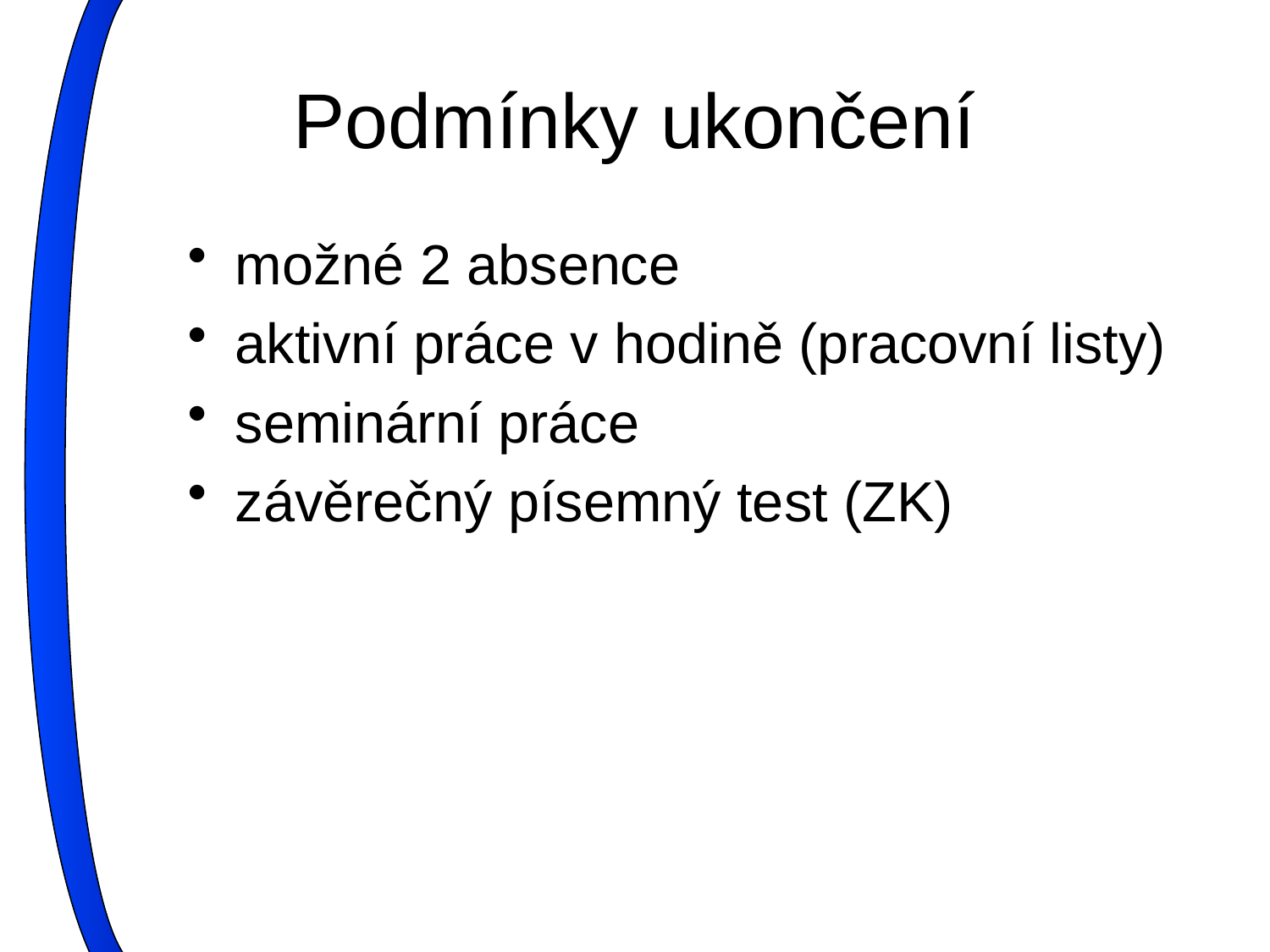

# Podmínky ukončení
možné 2 absence
aktivní práce v hodině (pracovní listy)
seminární práce
závěrečný písemný test (ZK)